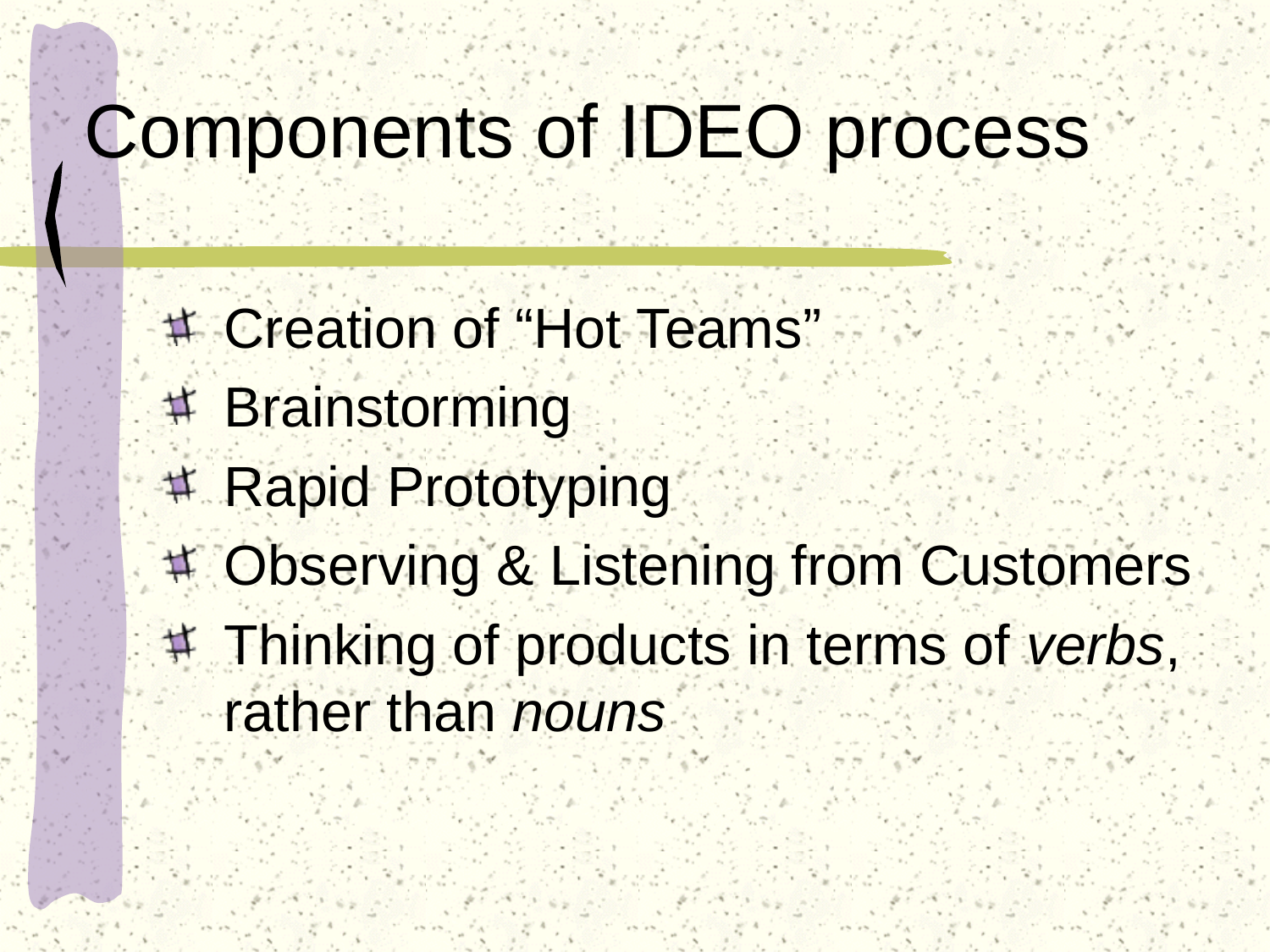

# Components of IDEO process
 Creation of “Hot Teams”
 Brainstorming
 Rapid Prototyping
 Observing & Listening from Customers
 Thinking of products in terms of verbs,
 rather than nouns